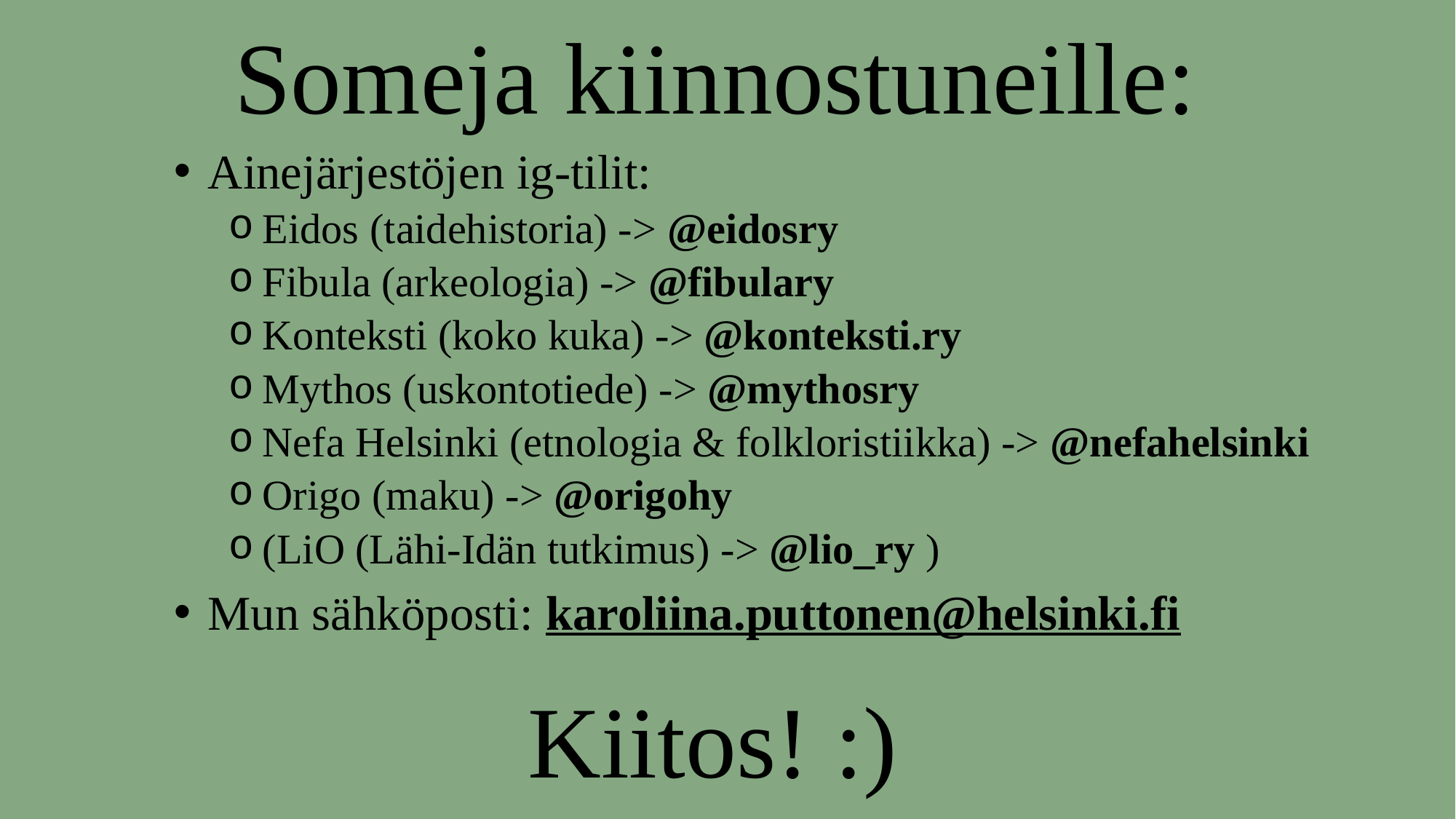

# Someja kiinnostuneille:
Ainejärjestöjen ig-tilit:
Eidos (taidehistoria) -> @eidosry
Fibula (arkeologia) -> @fibulary
Konteksti (koko kuka) -> @konteksti.ry
Mythos (uskontotiede) -> @mythosry
Nefa Helsinki (etnologia & folkloristiikka) -> @nefahelsinki
Origo (maku) -> @origohy
(LiO (Lähi-Idän tutkimus) -> @lio_ry )
Mun sähköposti: karoliina.puttonen@helsinki.fi

Kiitos! :)